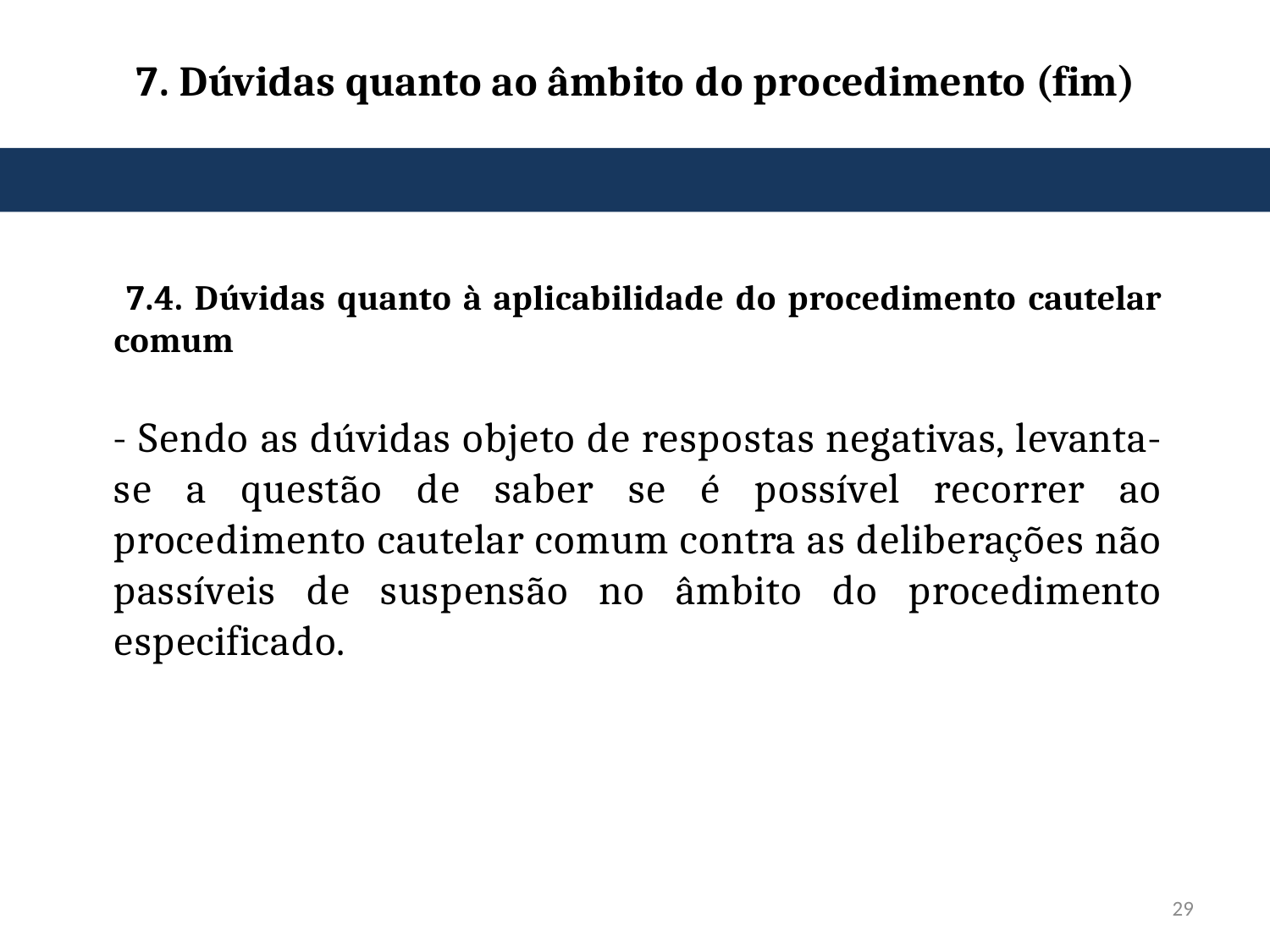

# 7. Dúvidas quanto ao âmbito do procedimento (fim)

 7.4. Dúvidas quanto à aplicabilidade do procedimento cautelar comum

- Sendo as dúvidas objeto de respostas negativas, levanta-se a questão de saber se é possível recorrer ao procedimento cautelar comum contra as deliberações não passíveis de suspensão no âmbito do procedimento especificado.

29